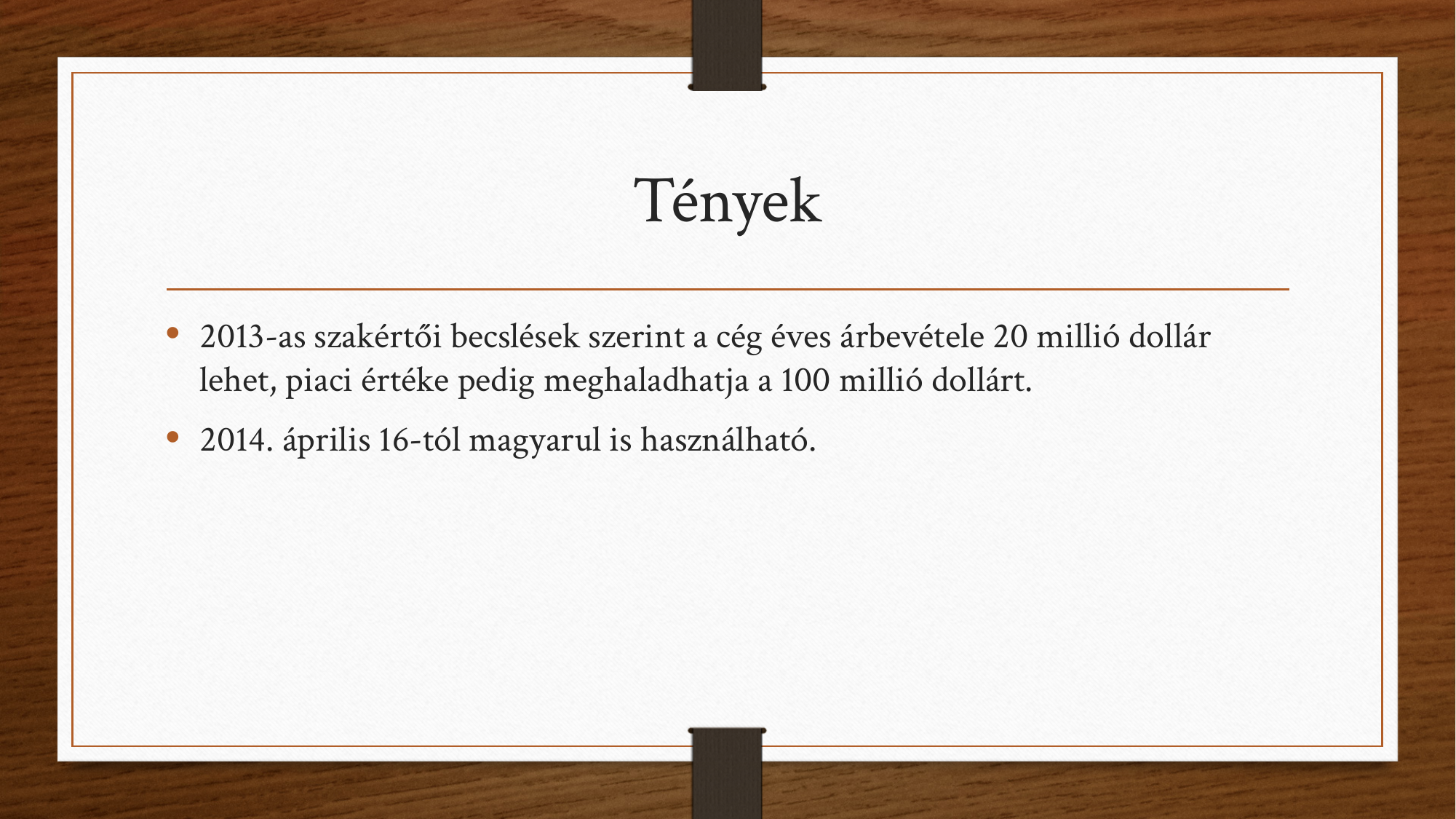

# Tények
2013-as szakértői becslések szerint a cég éves árbevétele 20 millió dollár lehet, piaci értéke pedig meghaladhatja a 100 millió dollárt.
2014. április 16-tól magyarul is használható.